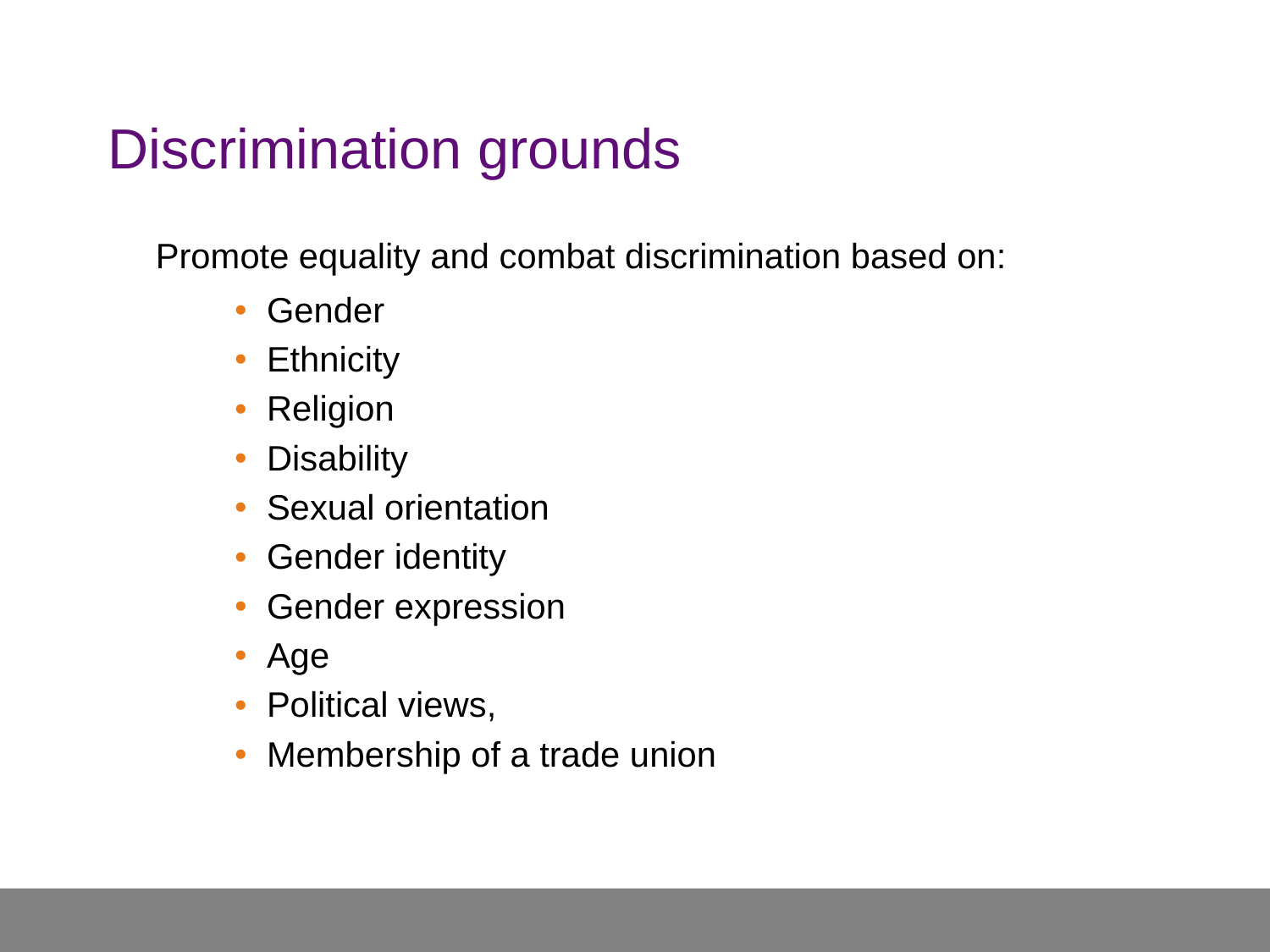

# Discrimination grounds
	Promote equality and combat discrimination based on:
Gender
Ethnicity
Religion
Disability
Sexual orientation
Gender identity
Gender expression
Age
Political views,
Membership of a trade union